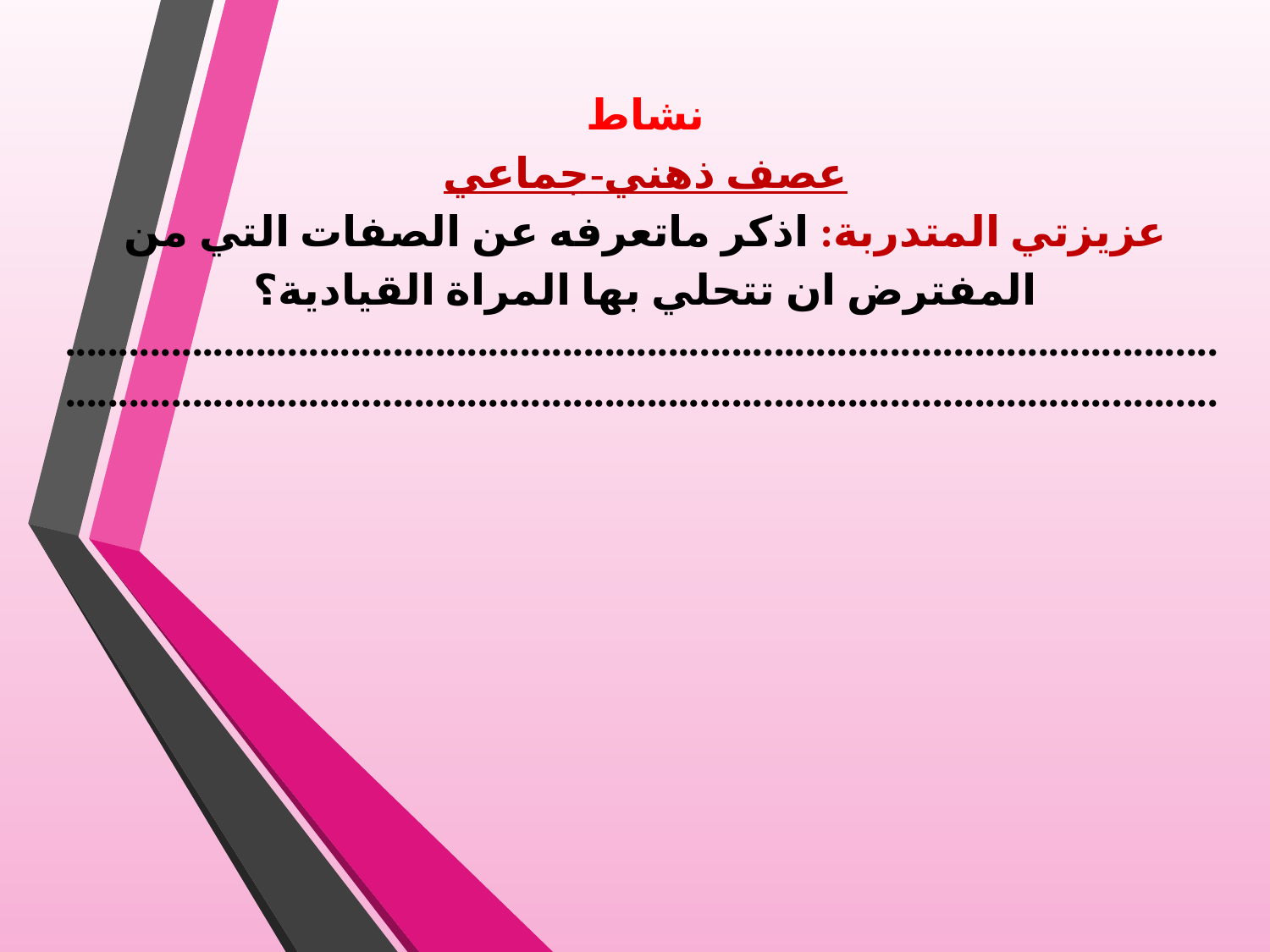

نشاط
عصف ذهني-جماعي
عزيزتي المتدربة: اذكر ماتعرفه عن الصفات التي من المفترض ان تتحلي بها المراة القيادية؟
..........................................................................................................................................................................................................................